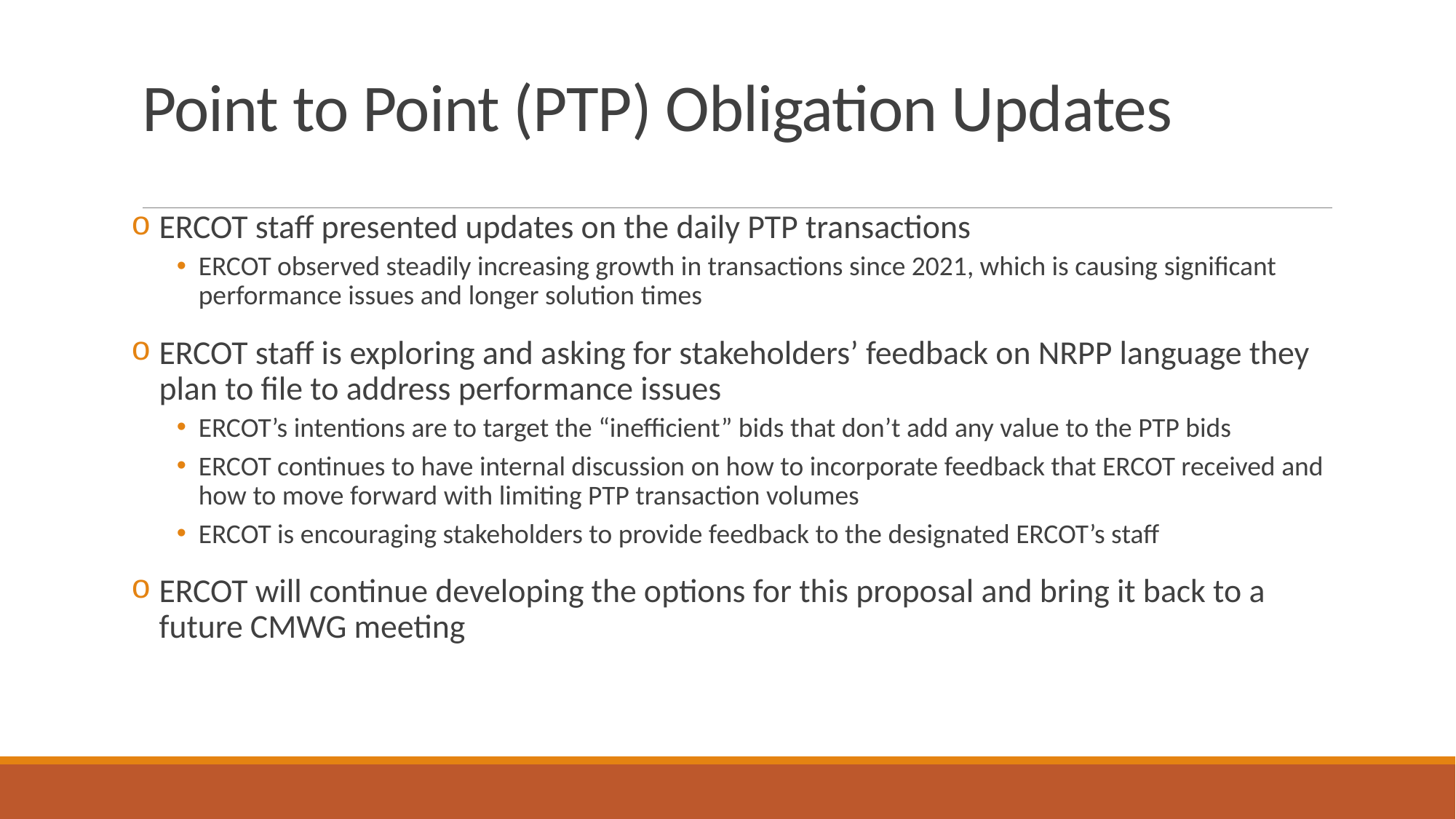

# Point to Point (PTP) Obligation Updates
ERCOT staff presented updates on the daily PTP transactions
ERCOT observed steadily increasing growth in transactions since 2021, which is causing significant performance issues and longer solution times
ERCOT staff is exploring and asking for stakeholders’ feedback on NRPP language they plan to file to address performance issues
ERCOT’s intentions are to target the “inefficient” bids that don’t add any value to the PTP bids
ERCOT continues to have internal discussion on how to incorporate feedback that ERCOT received and how to move forward with limiting PTP transaction volumes
ERCOT is encouraging stakeholders to provide feedback to the designated ERCOT’s staff
ERCOT will continue developing the options for this proposal and bring it back to a future CMWG meeting